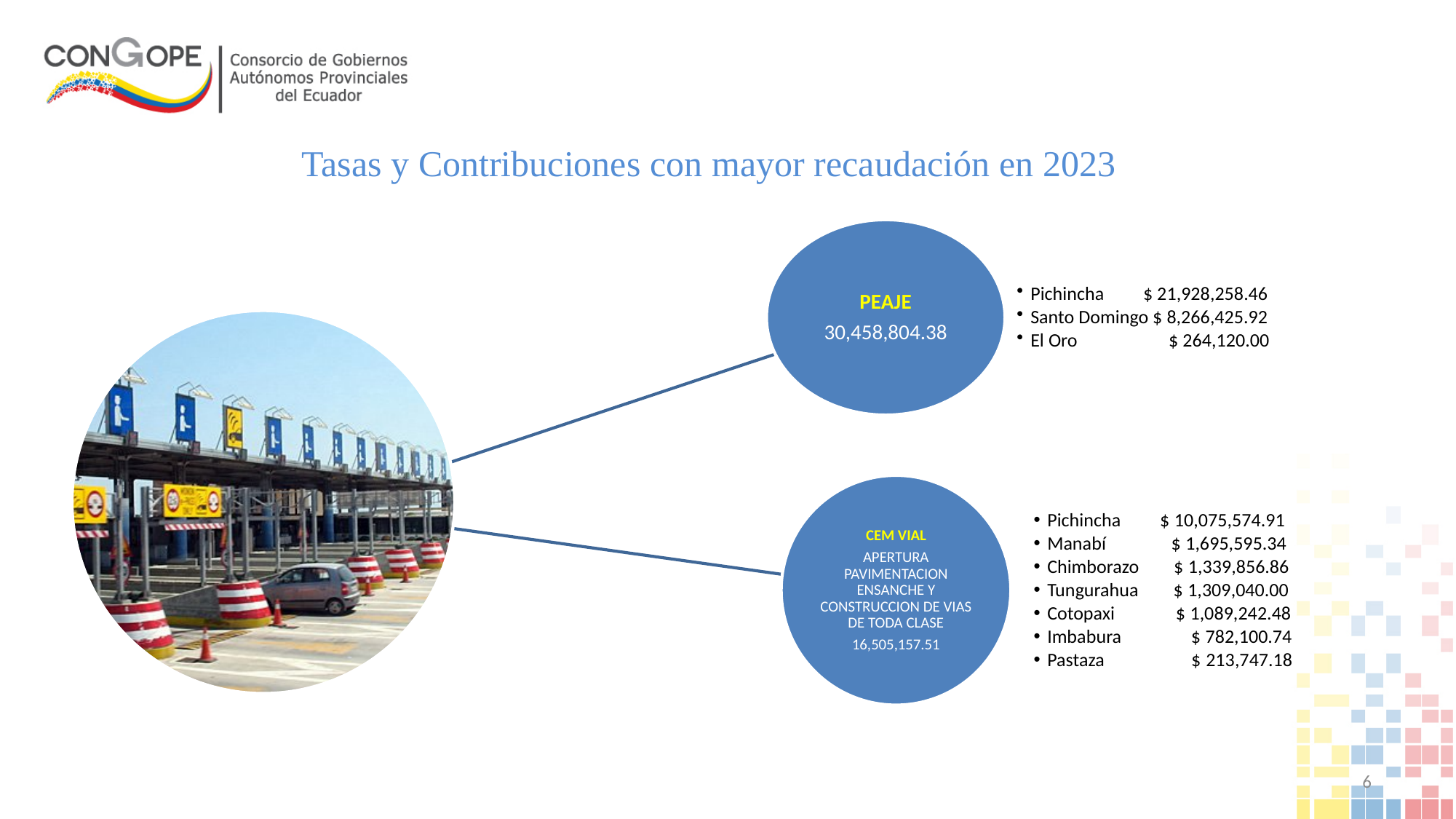

# Tasas y Contribuciones con mayor recaudación en 2023
PEAJE
30,458,804.38
Pichincha         $ 21,928,258.46
Santo Domingo $ 8,266,425.92
El Oro                     $ 264,120.00
CEM VIAL
APERTURA PAVIMENTACION ENSANCHE Y CONSTRUCCION DE VIAS DE TODA CLASE
16,505,157.51
Pichincha         $ 10,075,574.91
Manabí               $ 1,695,595.34
Chimborazo        $ 1,339,856.86
Tungurahua        $ 1,309,040.00
Cotopaxi              $ 1,089,242.48
Imbabura                $ 782,100.74
Pastaza                    $ 213,747.18
6